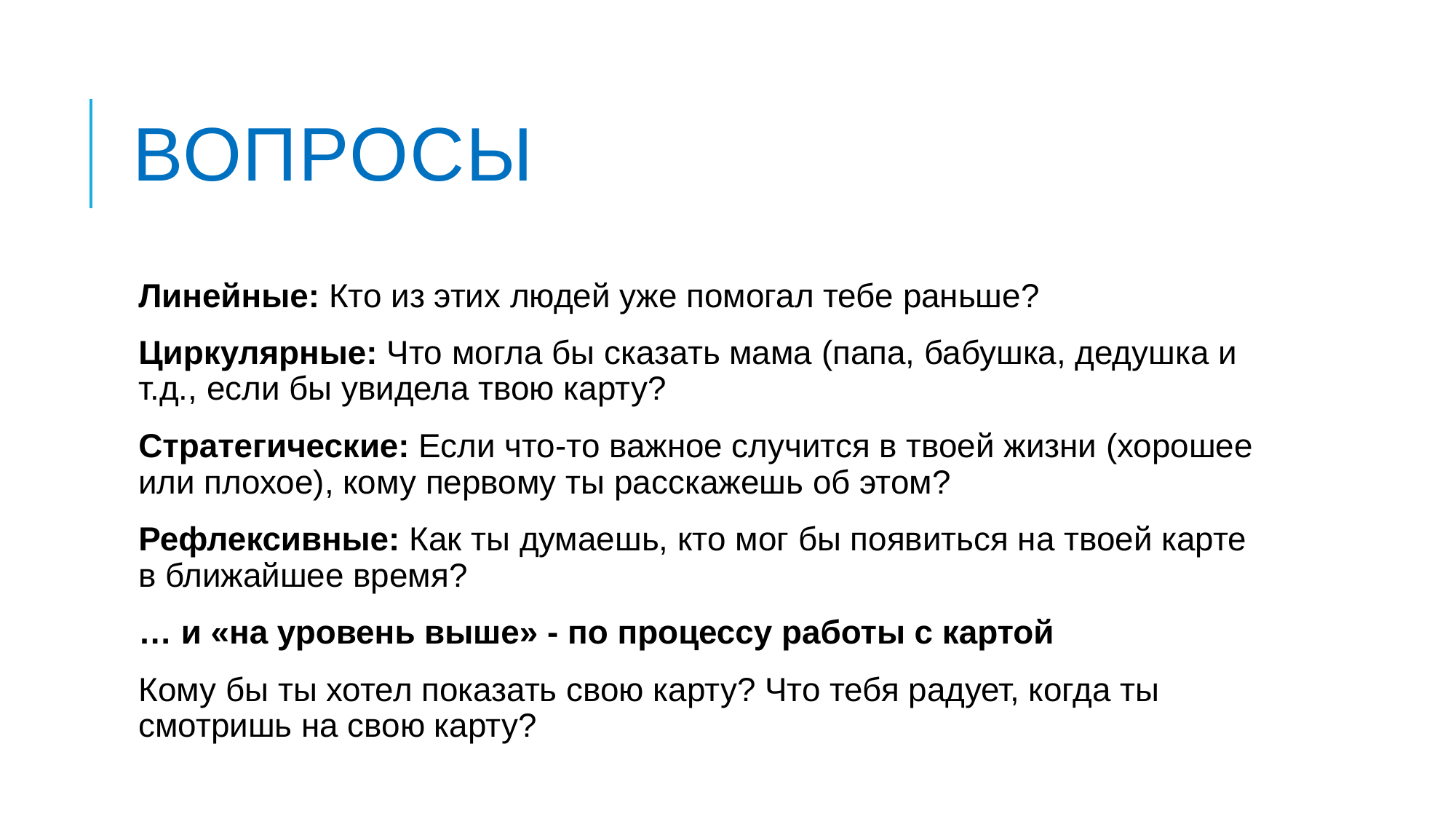

# вопросы
Линейные: Кто из этих людей уже помогал тебе раньше?
Циркулярные: Что могла бы сказать мама (папа, бабушка, дедушка и т.д., если бы увидела твою карту?
Стратегические: Если что-то важное случится в твоей жизни (хорошее или плохое), кому первому ты расскажешь об этом?
Рефлексивные: Как ты думаешь, кто мог бы появиться на твоей карте  в ближайшее время?
… и «на уровень выше» - по процессу работы с картой
Кому бы ты хотел показать свою карту? Что тебя радует, когда ты смотришь на свою карту?